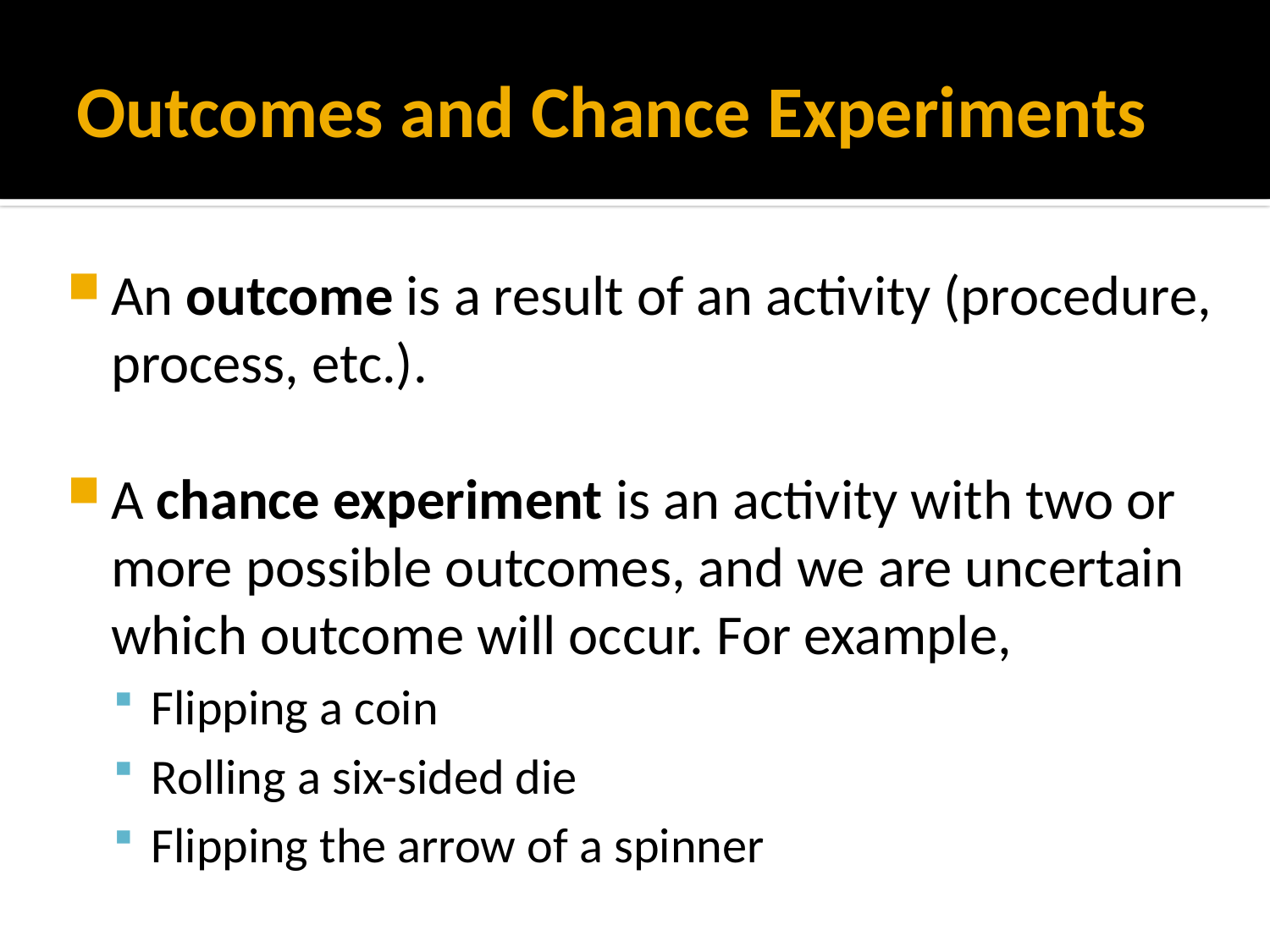

# Outcomes and Chance Experiments
An outcome is a result of an activity (procedure, process, etc.).

A chance experiment is an activity with two or more possible outcomes, and we are uncertain which outcome will occur. For example,
Flipping a coin
Rolling a six-sided die
Flipping the arrow of a spinner